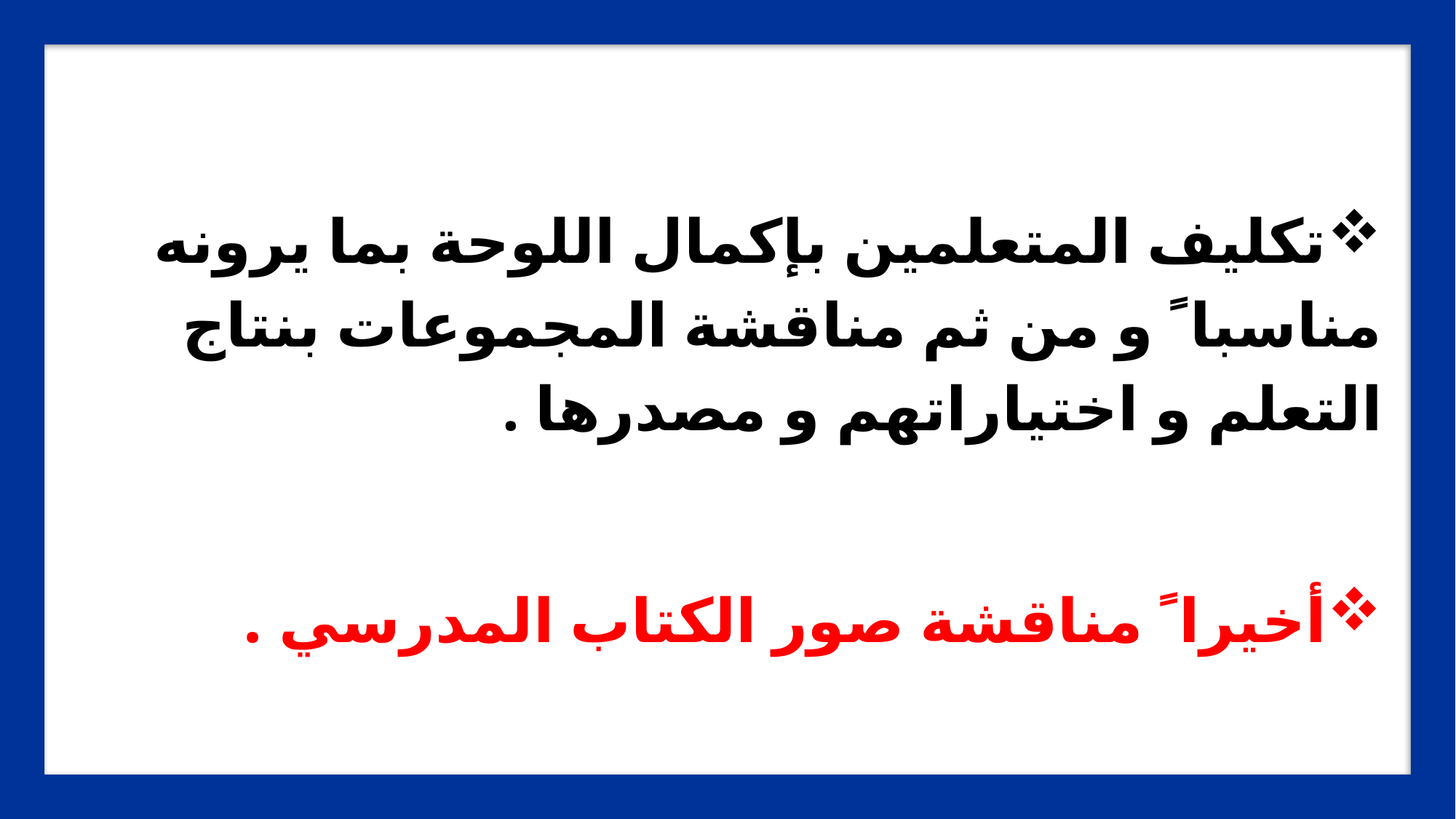

تكليف المتعلمين بإكمال اللوحة بما يرونه مناسبا ً و من ثم مناقشة المجموعات بنتاج التعلم و اختياراتهم و مصدرها .

أخيرا ً مناقشة صور الكتاب المدرسي .